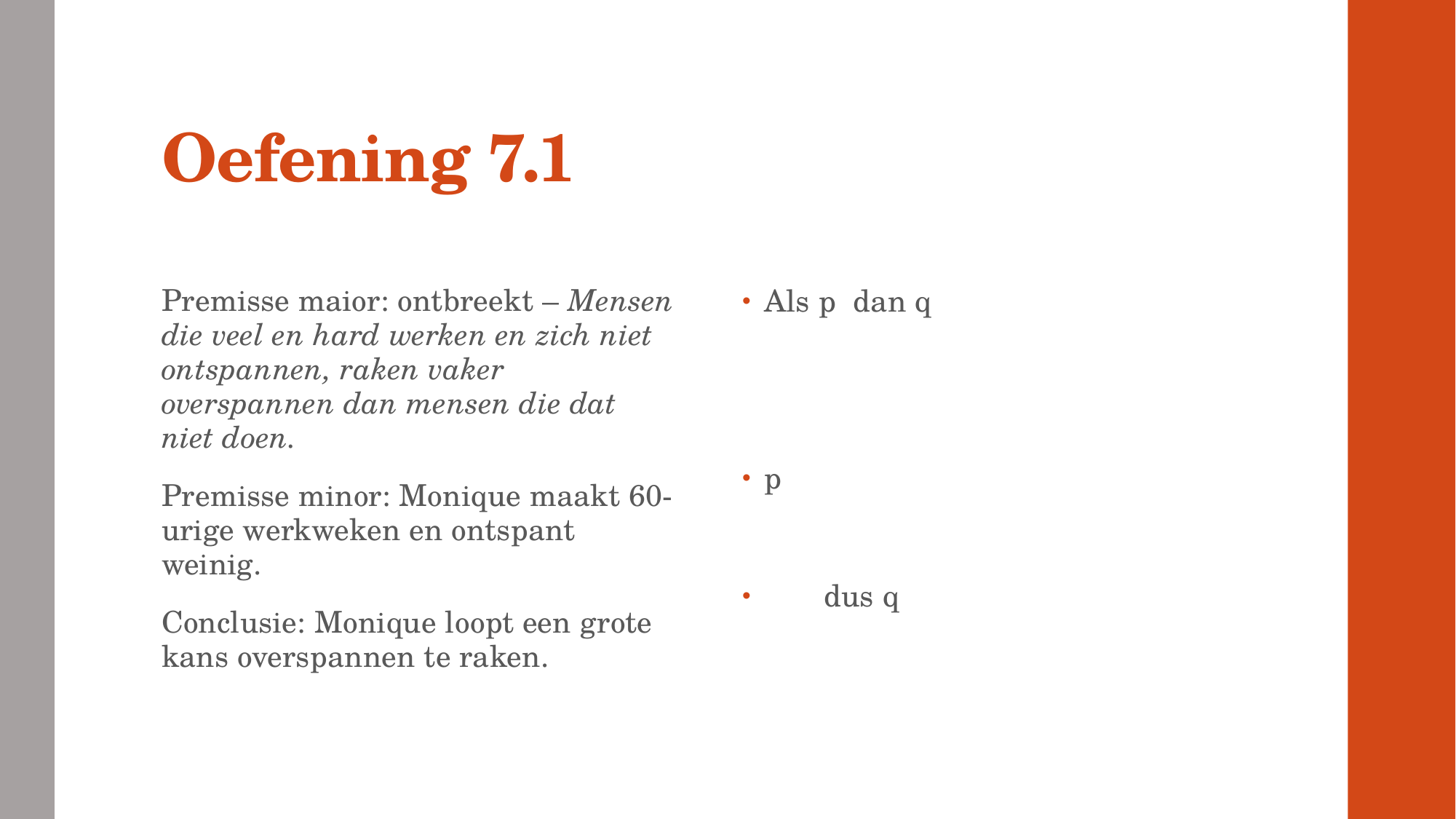

# Oefening 7.1

Premisse maior: ontbreekt – Mensen die veel en hard werken en zich niet ontspannen, raken vaker overspannen dan mensen die dat niet doen.
Premisse minor: Monique maakt 60-urige werkweken en ontspant weinig.
Conclusie: Monique loopt een grote kans overspannen te raken.

Als p  dan q

p

       dus q